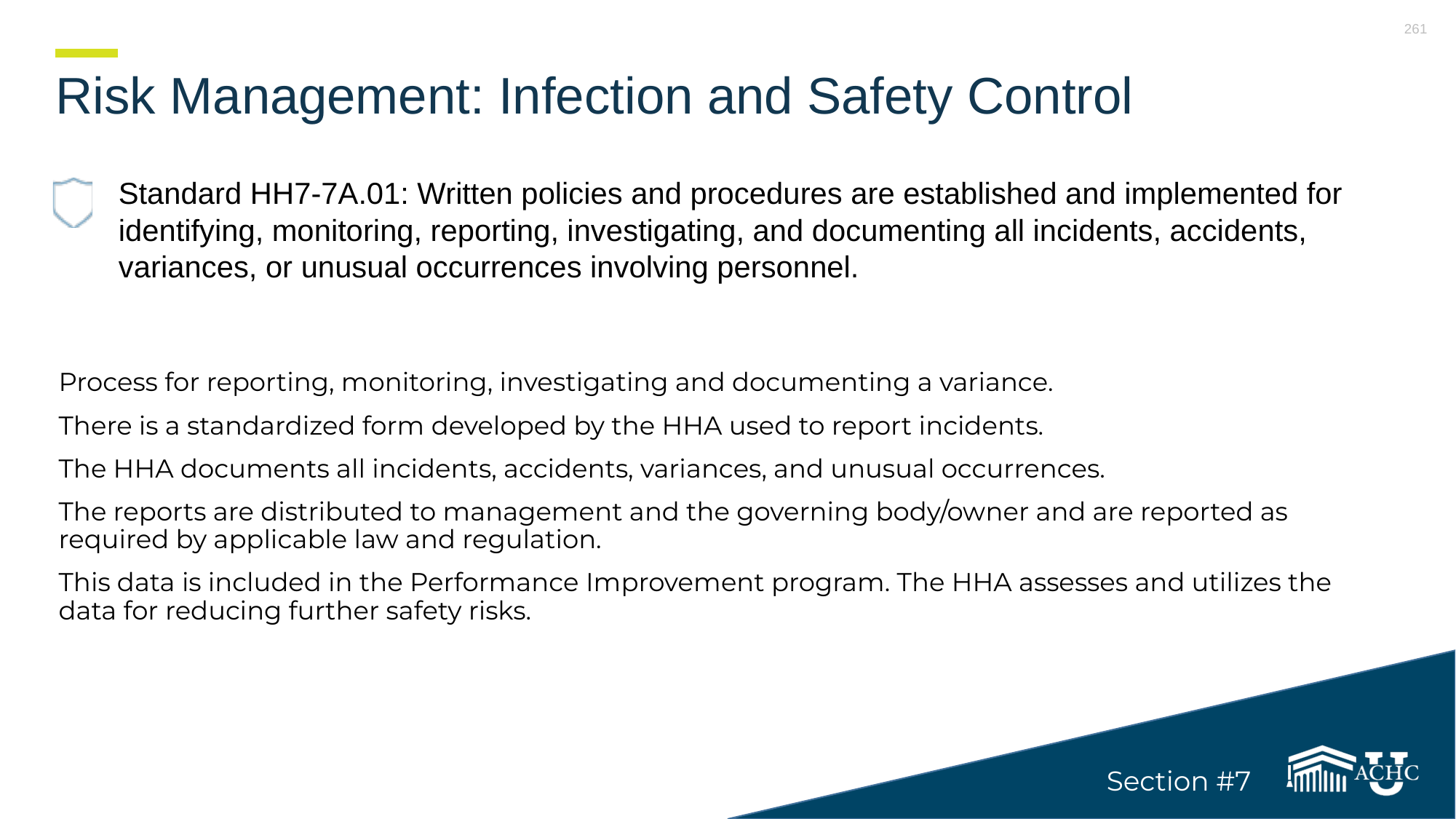

Section 7
# Risk Management: Infection and Safety Control
Standard HH7-7A.01: Written policies and procedures are established and implemented for identifying, monitoring, reporting, investigating, and documenting all incidents, accidents, variances, or unusual occurrences involving personnel.
Process for reporting, monitoring, investigating and documenting a variance.
There is a standardized form developed by the HHA used to report incidents.
The HHA documents all incidents, accidents, variances, and unusual occurrences.
The reports are distributed to management and the governing body/owner and are reported as required by applicable law and regulation.
This data is included in the Performance Improvement program. The HHA assesses and utilizes the data for reducing further safety risks.
Section #7